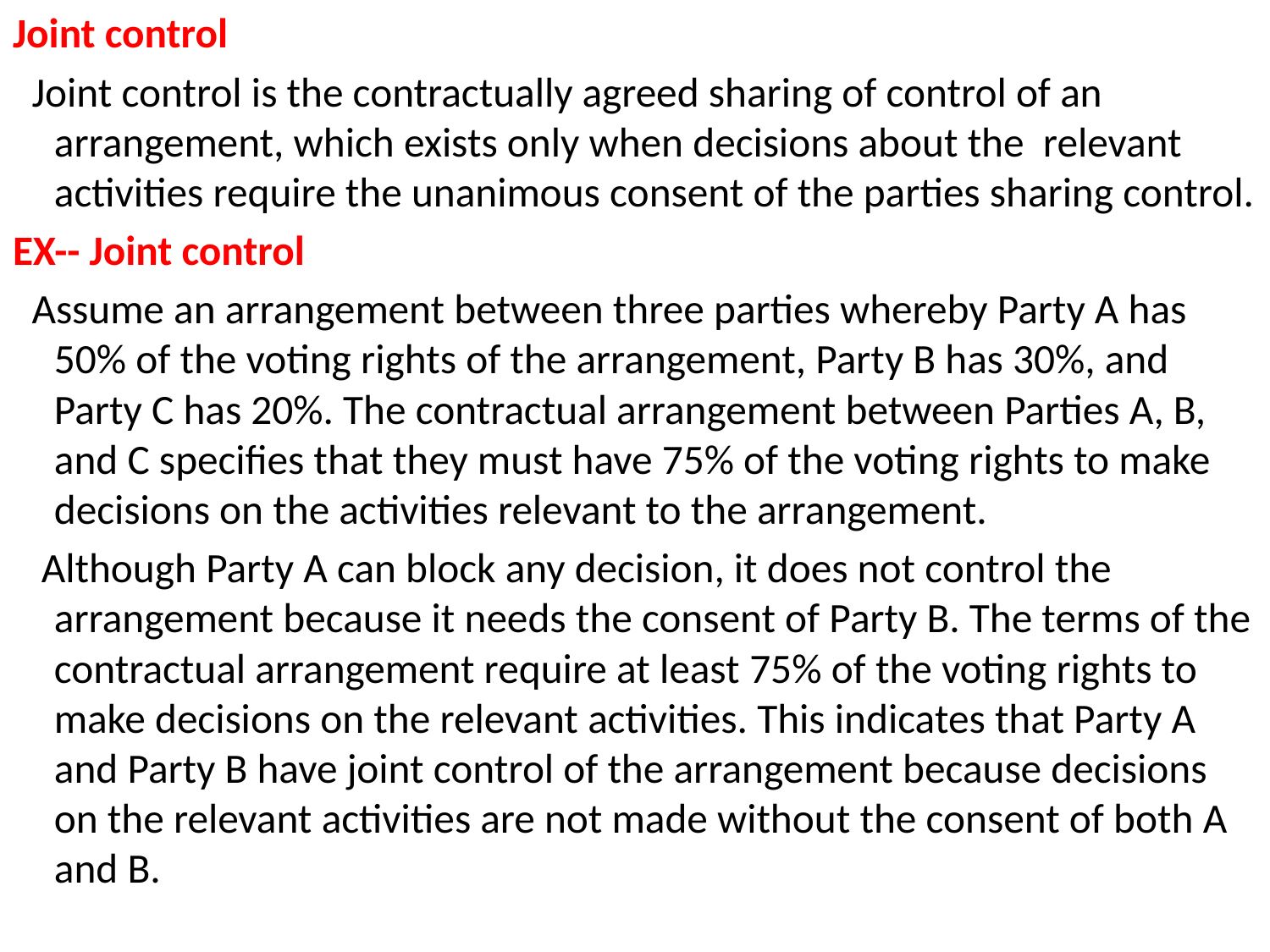

Joint control
  Joint control is the contractually agreed sharing of control of an arrangement, which exists only when decisions about the  relevant activities require the unanimous consent of the parties sharing control.
EX-- Joint control
  Assume an arrangement between three parties whereby Party A has 50% of the voting rights of the arrangement, Party B has 30%, and Party C has 20%. The contractual arrangement between Parties A, B, and C specifies that they must have 75% of the voting rights to make decisions on the activities relevant to the arrangement.
   Although Party A can block any decision, it does not control the arrangement because it needs the consent of Party B. The terms of the contractual arrangement require at least 75% of the voting rights to make decisions on the relevant activities. This indicates that Party A and Party B have joint control of the arrangement because decisions on the relevant activities are not made without the consent of both A and B.